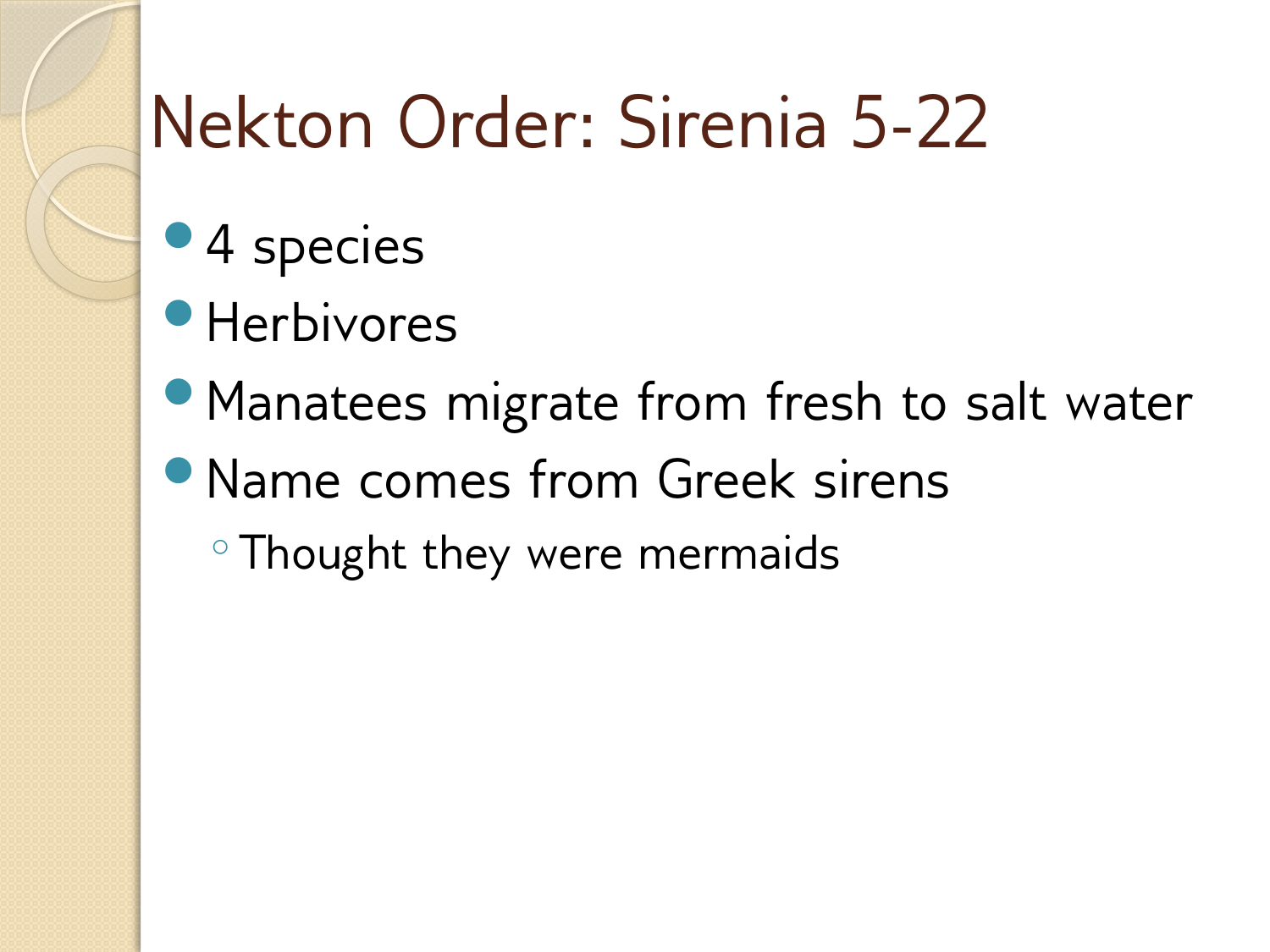

# Nekton Order: Sirenia 5-22
4 species
Herbivores
Manatees migrate from fresh to salt water
Name comes from Greek sirens
Thought they were mermaids